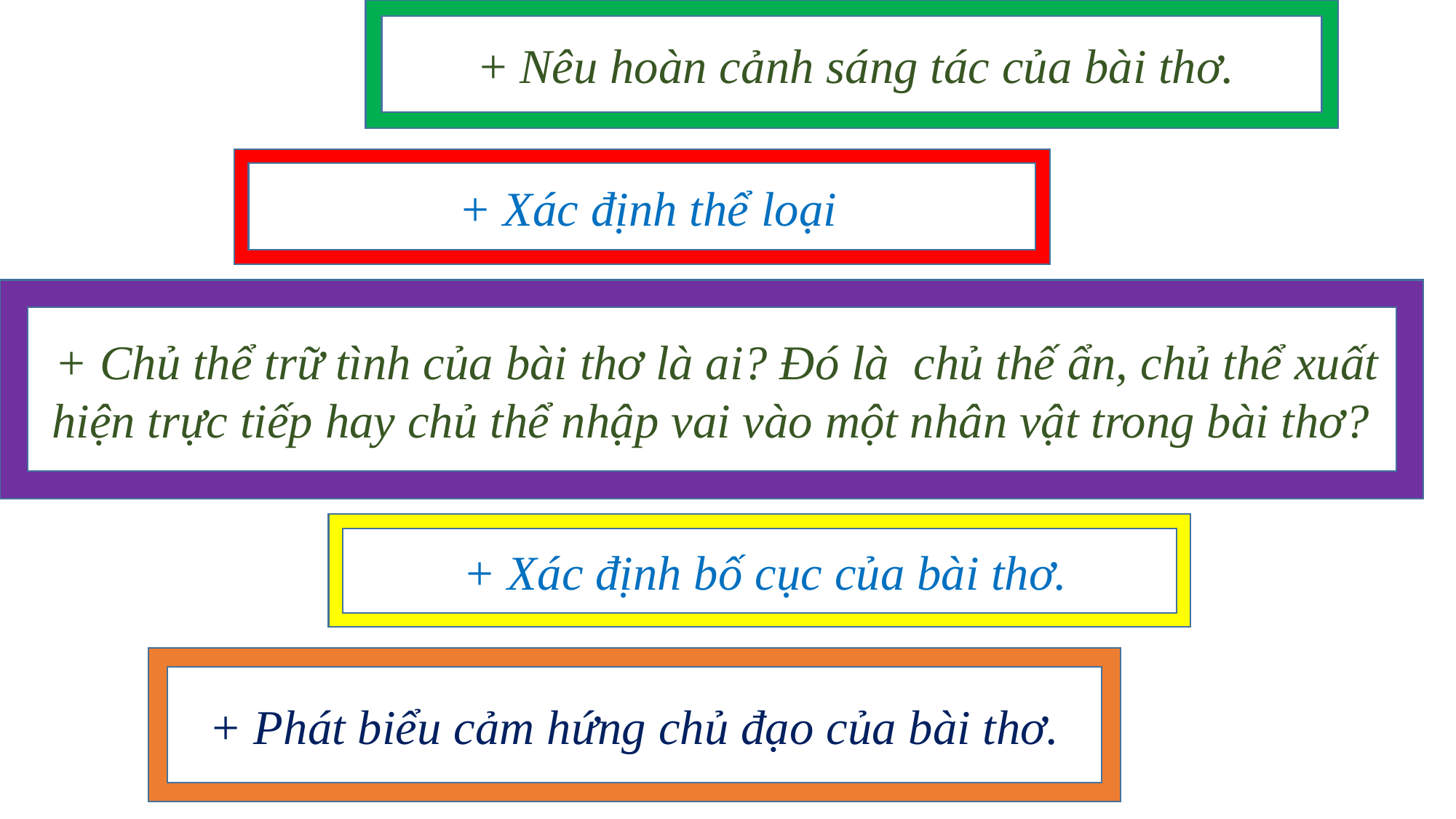

+ Nêu hoàn cảnh sáng tác của bài thơ.
 + Xác định thể loại
 + Chủ thể trữ tình của bài thơ là ai? Đó là  chủ thế ẩn, chủ thể xuất hiện trực tiếp hay chủ thể nhập vai vào một nhân vật trong bài thơ?
 + Xác định bố cục của bài thơ.
+ Phát biểu cảm hứng chủ đạo của bài thơ.